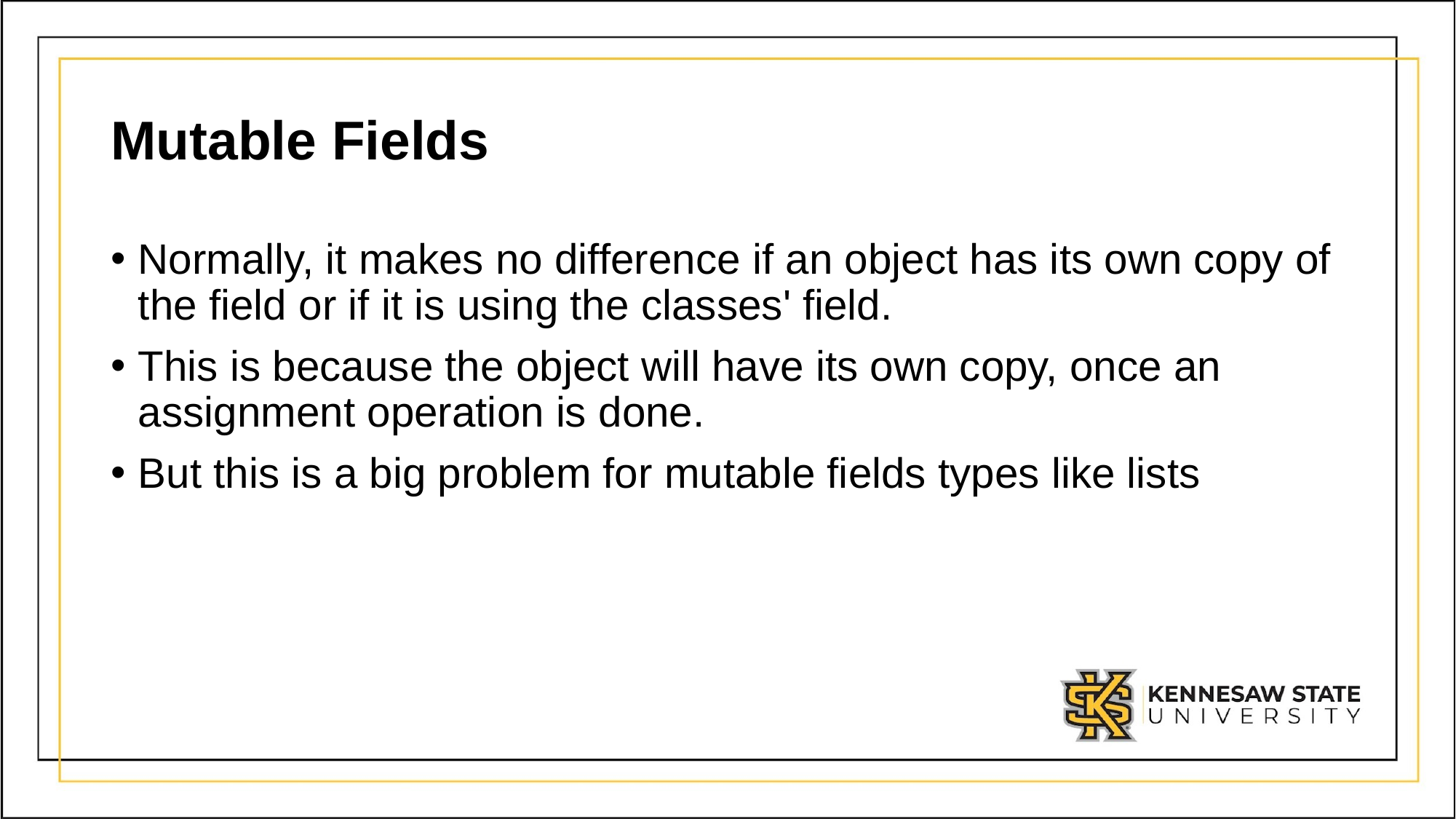

# Mutable Fields
Normally, it makes no difference if an object has its own copy of the field or if it is using the classes' field.
This is because the object will have its own copy, once an assignment operation is done.
But this is a big problem for mutable fields types like lists